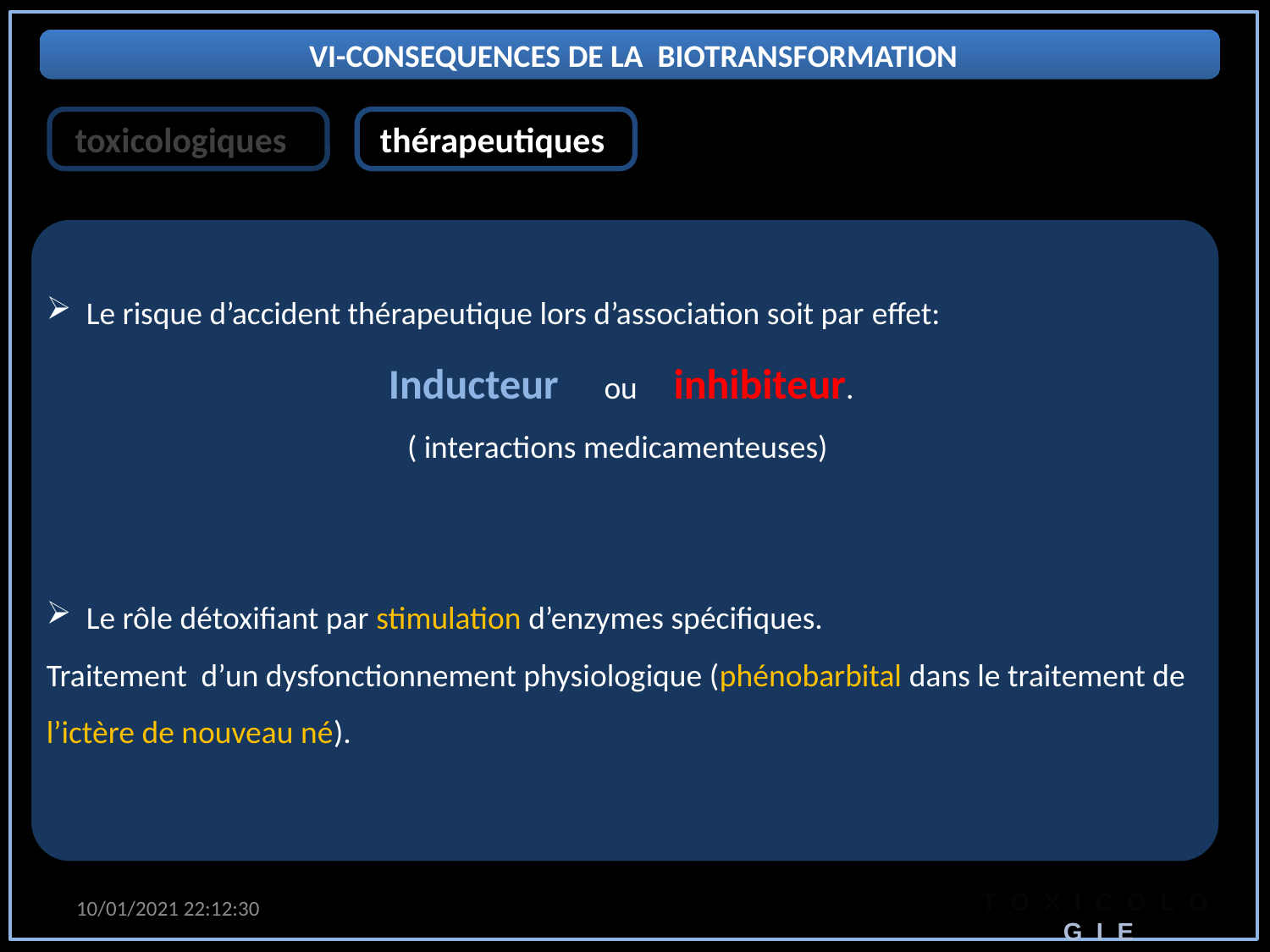

VI-CONSEQUENCES DE LA  BIOTRANSFORMATION
toxicologiques
thérapeutiques

  Le risque d’accident thérapeutique lors d’association soit par effet:
Inducteur      ou     inhibiteur.
( interactions medicamenteuses)

  Le rôle détoxifiant par stimulation d’enzymes spécifiques.
Traitement  d’un dysfonctionnement physiologique (phénobarbital dans le traitement de l’ictère de nouveau né).

T  O  X  I  C  O  L  O  G  I  E

10/01/2021 22:12:30
31